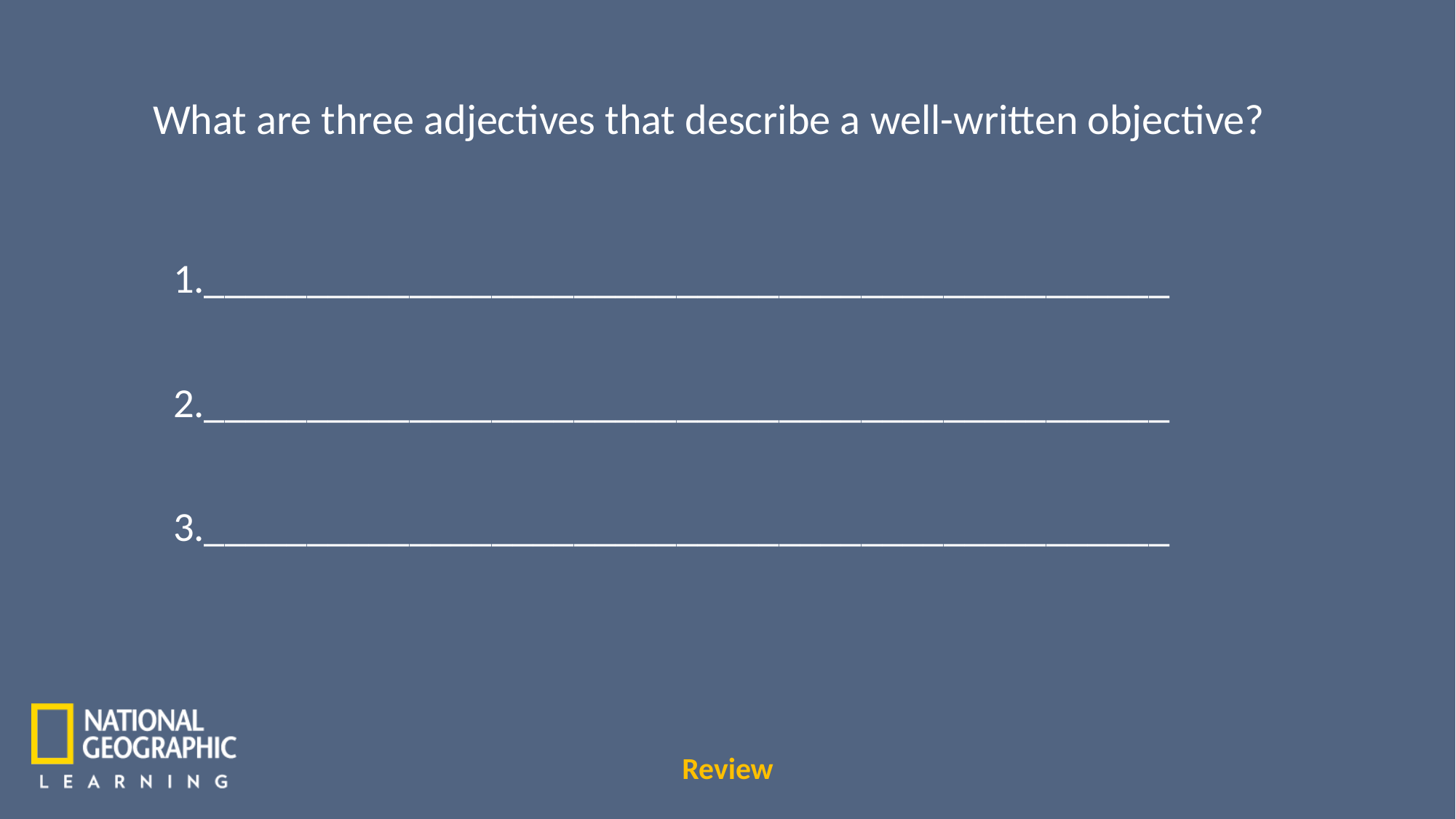

What are three adjectives that describe a well-written objective?
1._______________________________________________

2._______________________________________________

3._______________________________________________